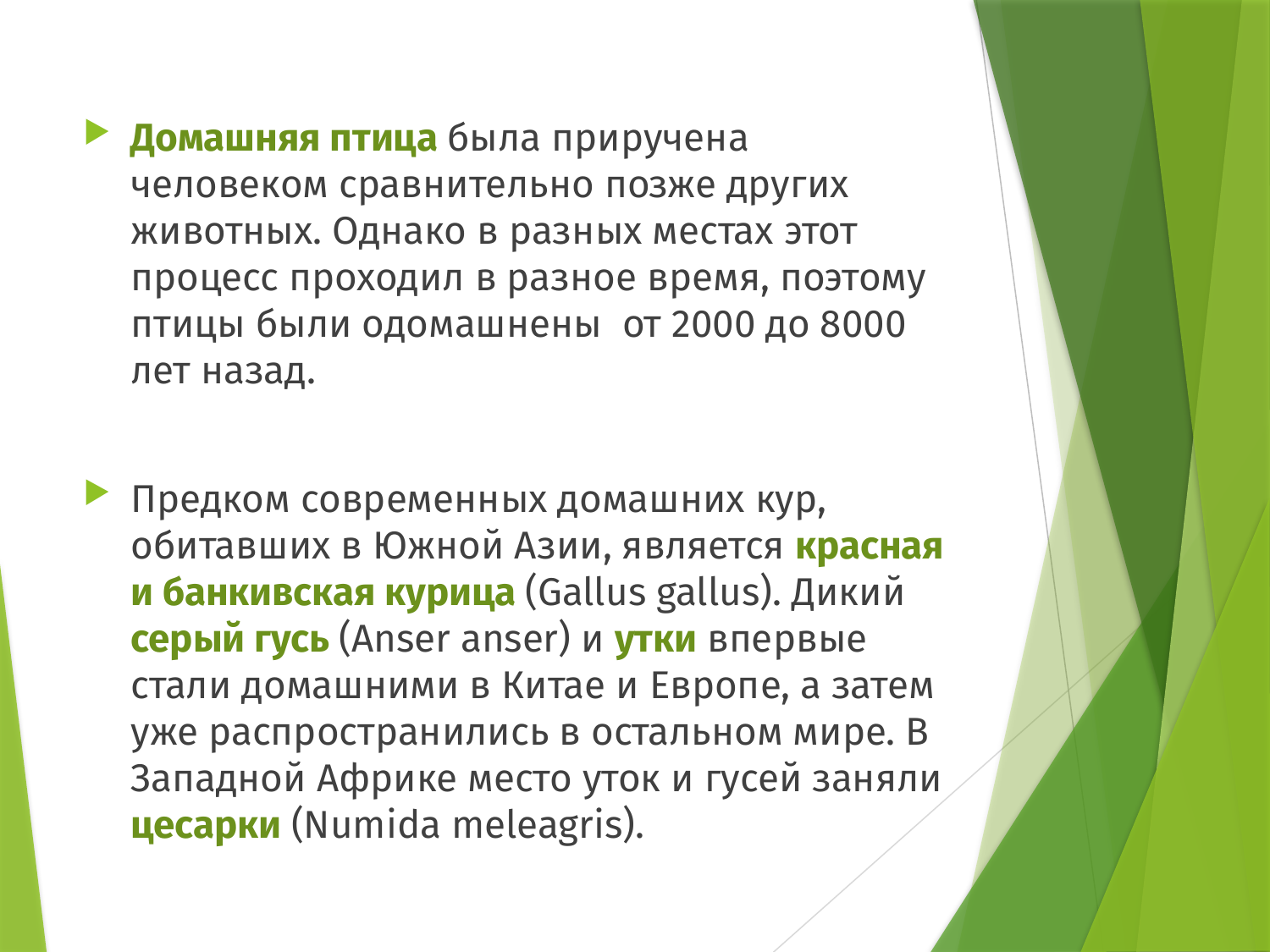

Домашняя птица была приручена человеком сравнительно позже других животных. Однако в разных местах этот процесс проходил в разное время, поэтому птицы были одомашнены  от 2000 до 8000 лет назад.

Предком современных домашних кур, обитавших в Южной Азии, является красная и банкивская курица (Gallus gallus). Дикий серый гусь (Anser anser) и утки впервые стали домашними в Китае и Европе, а затем уже распространились в остальном мире. В Западной Африке место уток и гусей заняли цесарки (Numida meleagris).